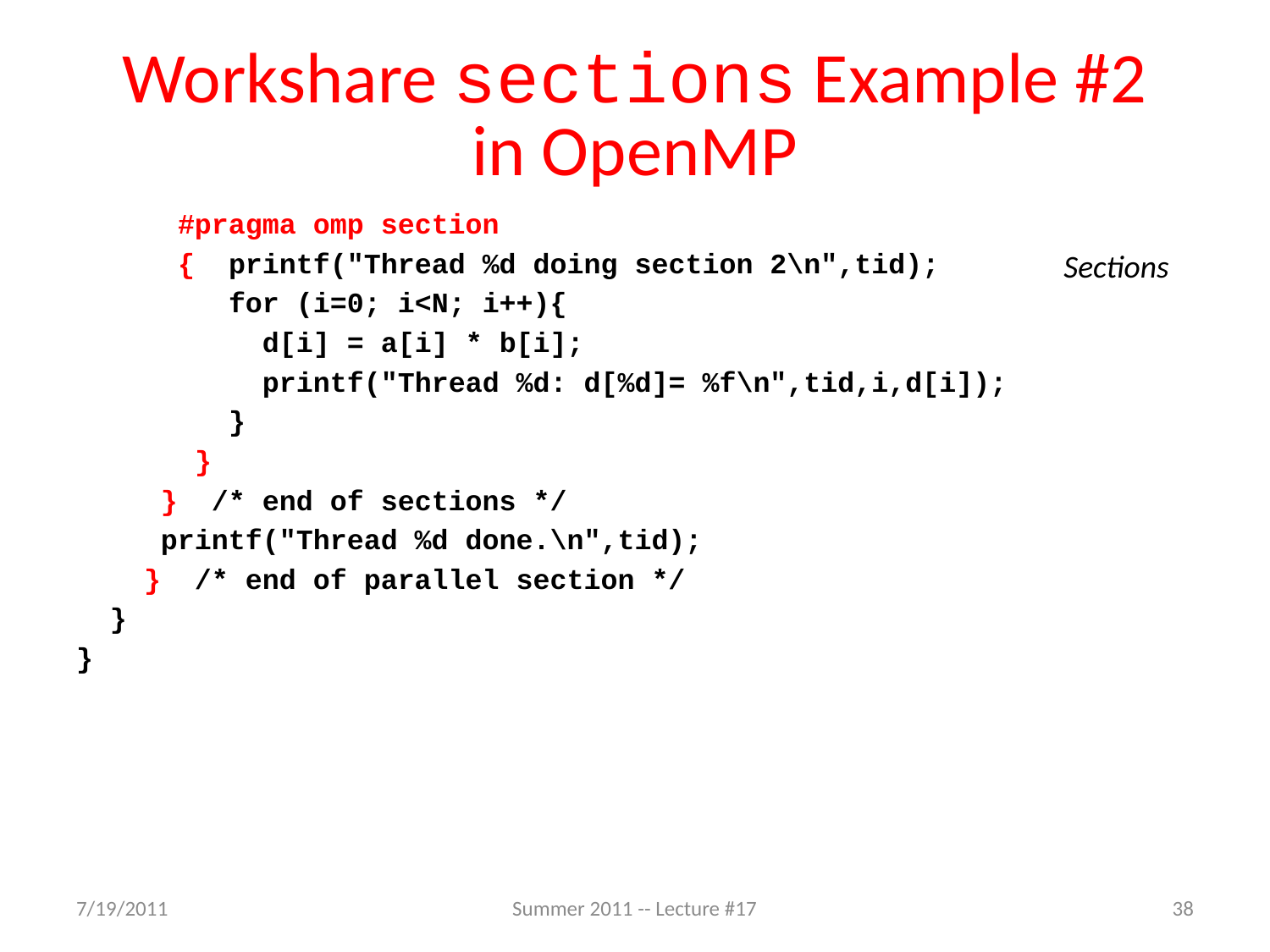

# Workshare sections Example #2 in OpenMP
      #pragma omp section
      {  printf("Thread %d doing section 2\n",tid);
         for (i=0; i<N; i++){
           d[i] = a[i] * b[i];
           printf("Thread %d: d[%d]= %f\n",tid,i,d[i]);
         }
       }
     }  /* end of sections */
     printf("Thread %d done.\n",tid);
    }  /* end of parallel section */
  }
}
Sections
7/19/2011
Summer 2011 -- Lecture #17
38